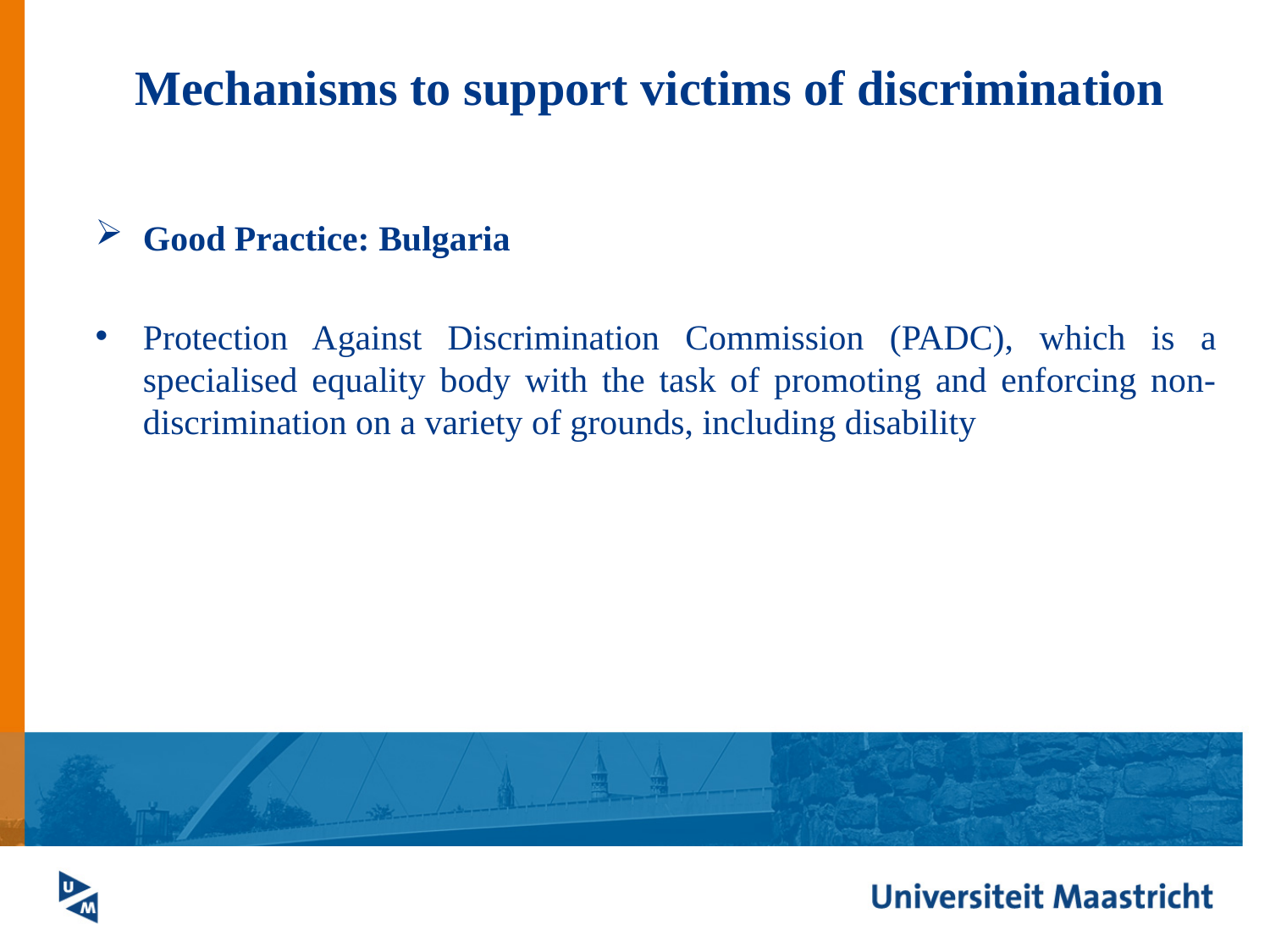

# Mechanisms to support victims of discrimination

Good Practice: Bulgaria

Protection Against Discrimination Commission (PADC), which is a specialised equality body with the task of promoting and enforcing non-discrimination on a variety of grounds, including disability